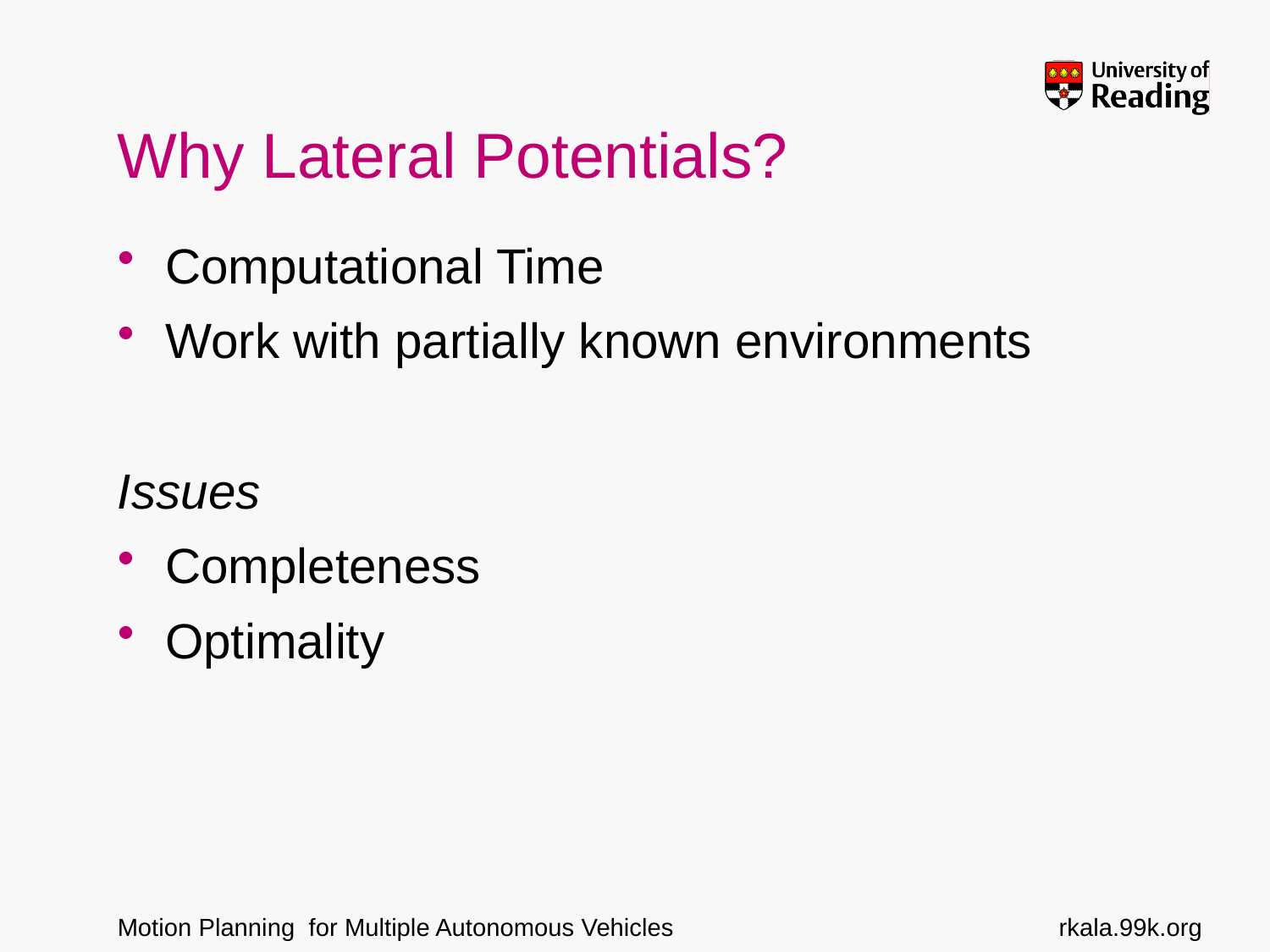

# Why Lateral Potentials?
Computational Time
Work with partially known environments

Issues
Completeness
Optimality

rkala.99k.org